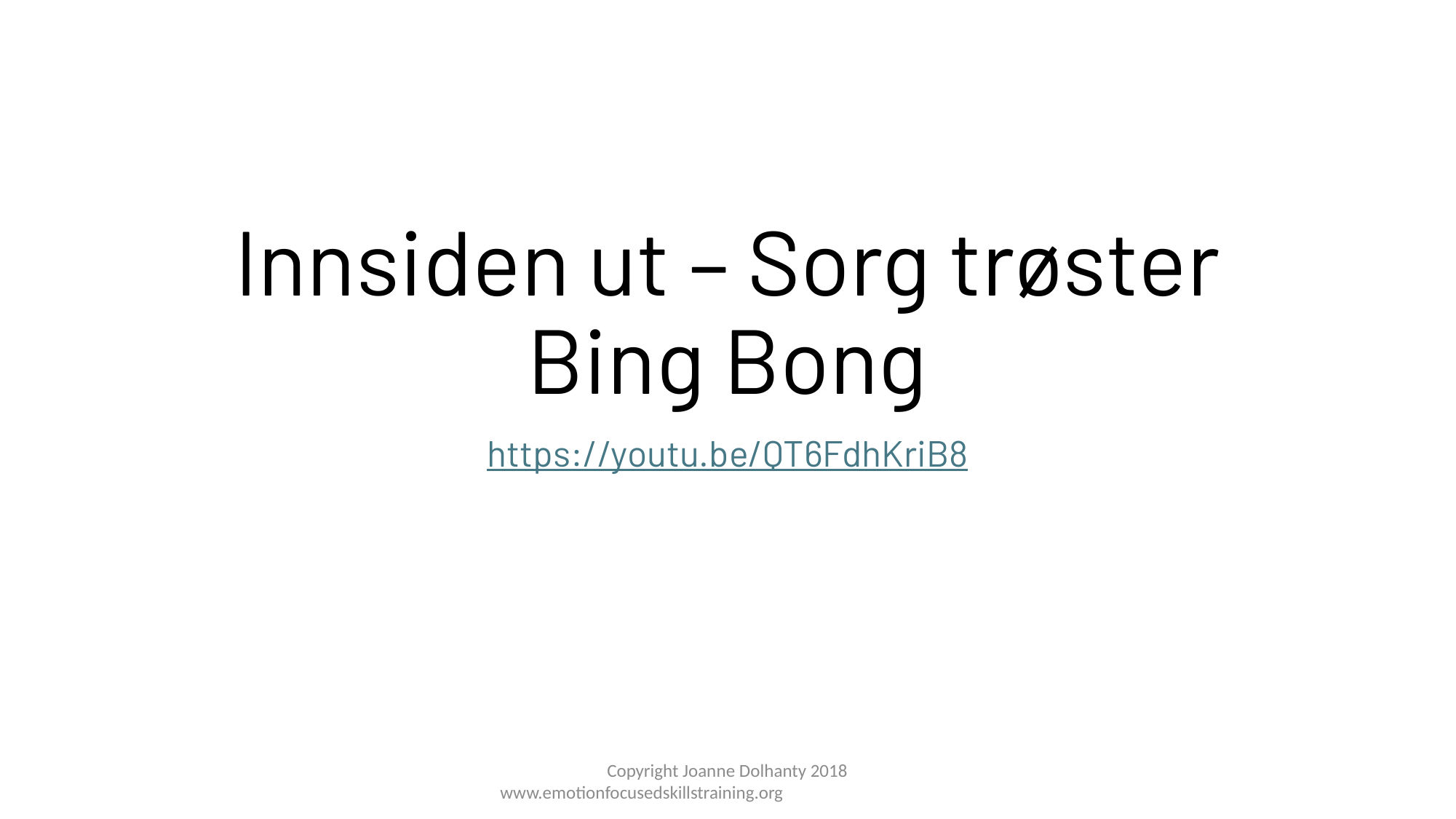

# Innsiden ut – Sorg trøster Bing Bong
https://youtu.be/QT6FdhKriB8

Copyright Joanne Dolhanty 2018 www.emotionfocusedskillstraining.org